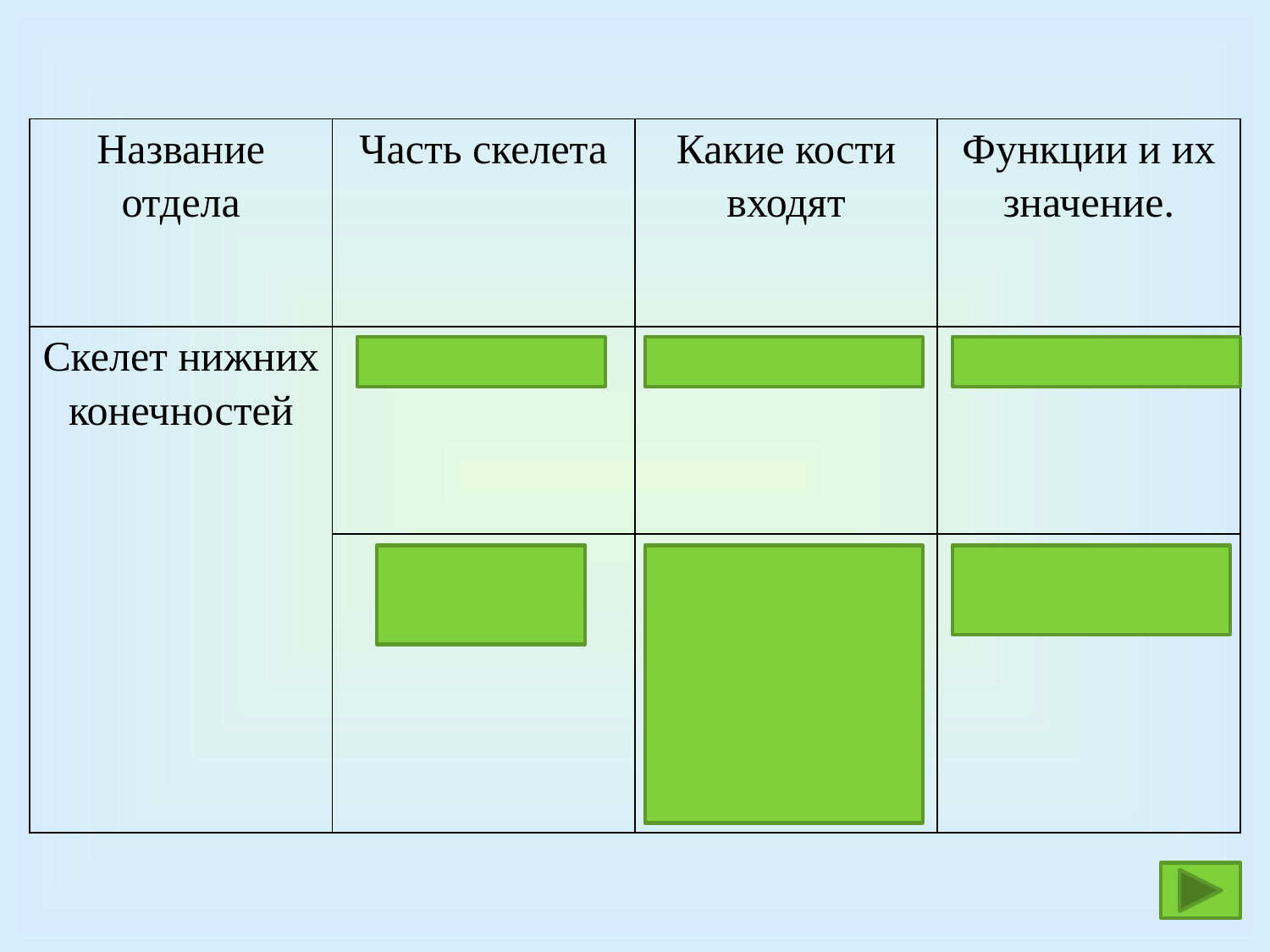

| Название отдела | Часть скелета | Какие кости входят | Функции и их значение. |
| --- | --- | --- | --- |
| Скелет нижних конечностей | Тазовый пояс |  |  |
|  |  |  |  |

Тазовые кости (2)
Защитная, опора

Бедренная,
Большая берцовая,
Малая берцовая, предплюсна, плюсна, фаланги пальцев
Опора и передвижение.

Собственно конечность